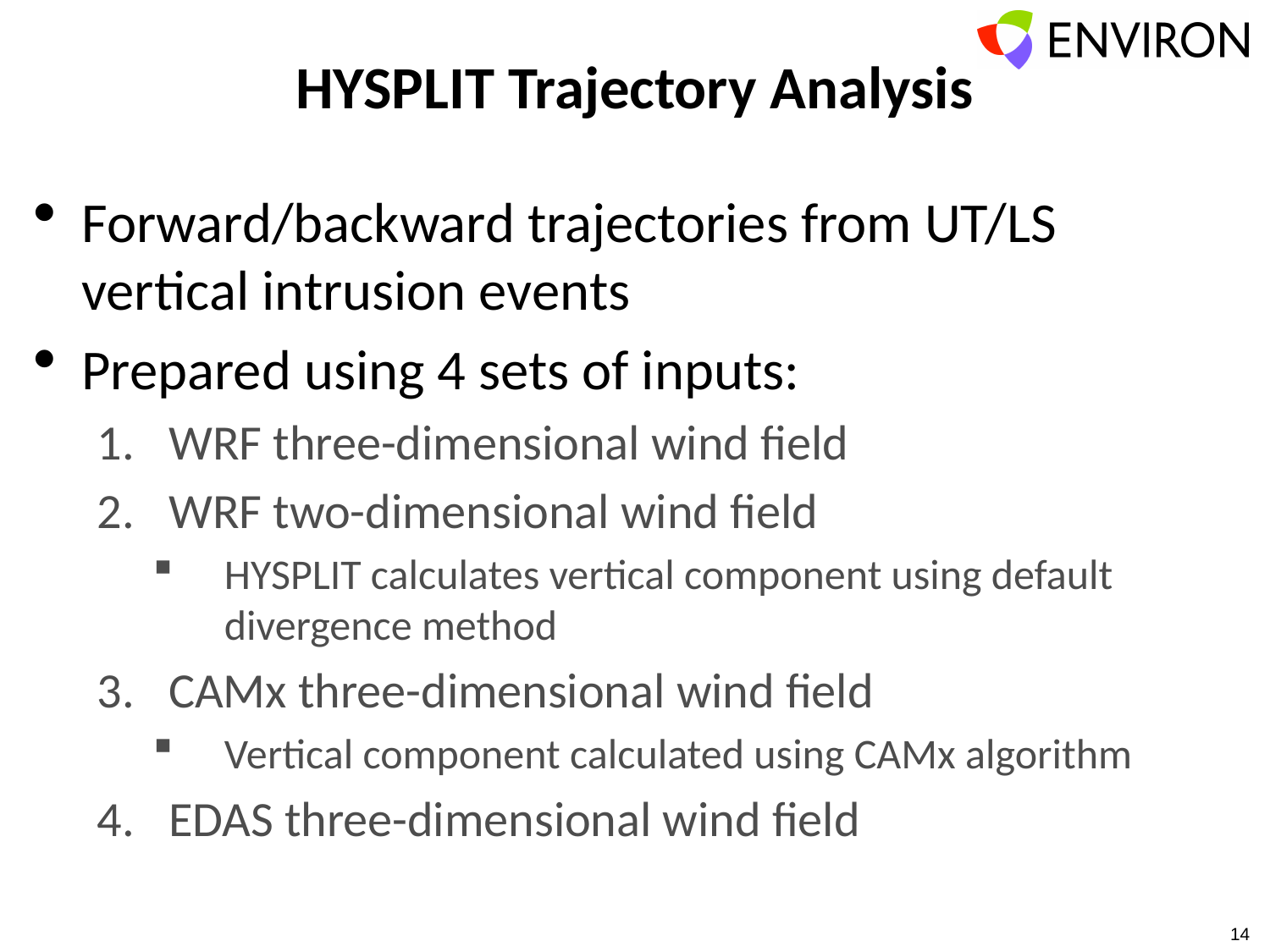

# HYSPLIT Trajectory Analysis
Forward/backward trajectories from UT/LS vertical intrusion events
Prepared using 4 sets of inputs:
WRF three-dimensional wind field
WRF two-dimensional wind field
HYSPLIT calculates vertical component using default divergence method
CAMx three-dimensional wind field
Vertical component calculated using CAMx algorithm
EDAS three-dimensional wind field
14